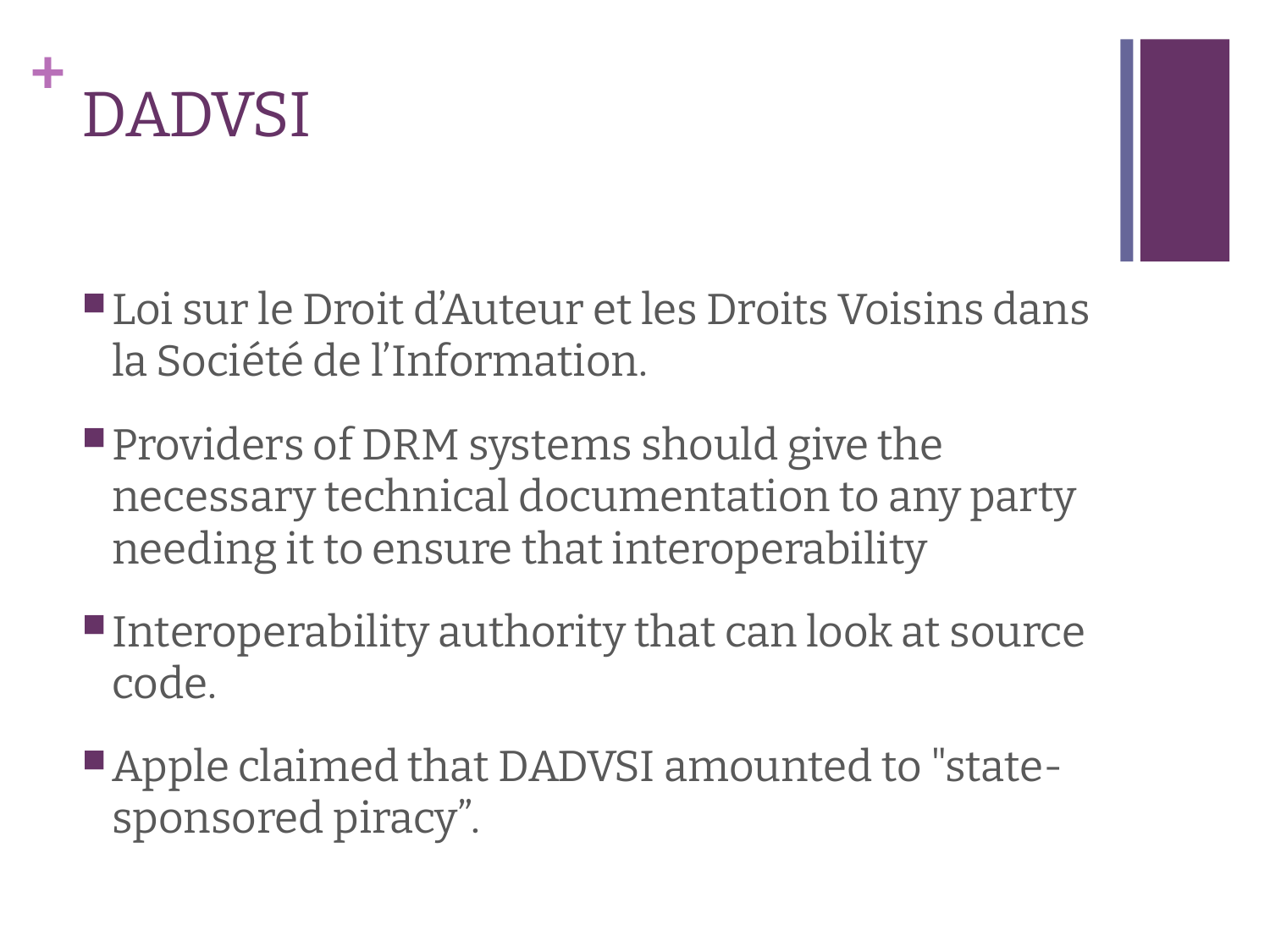

# DADVSI
Loi sur le Droit d’Auteur et les Droits Voisins dans la Société de l’Information.
Providers of DRM systems should give the necessary technical documentation to any party needing it to ensure that interoperability
Interoperability authority that can look at source code.
Apple claimed that DADVSI amounted to "state-sponsored piracy”.